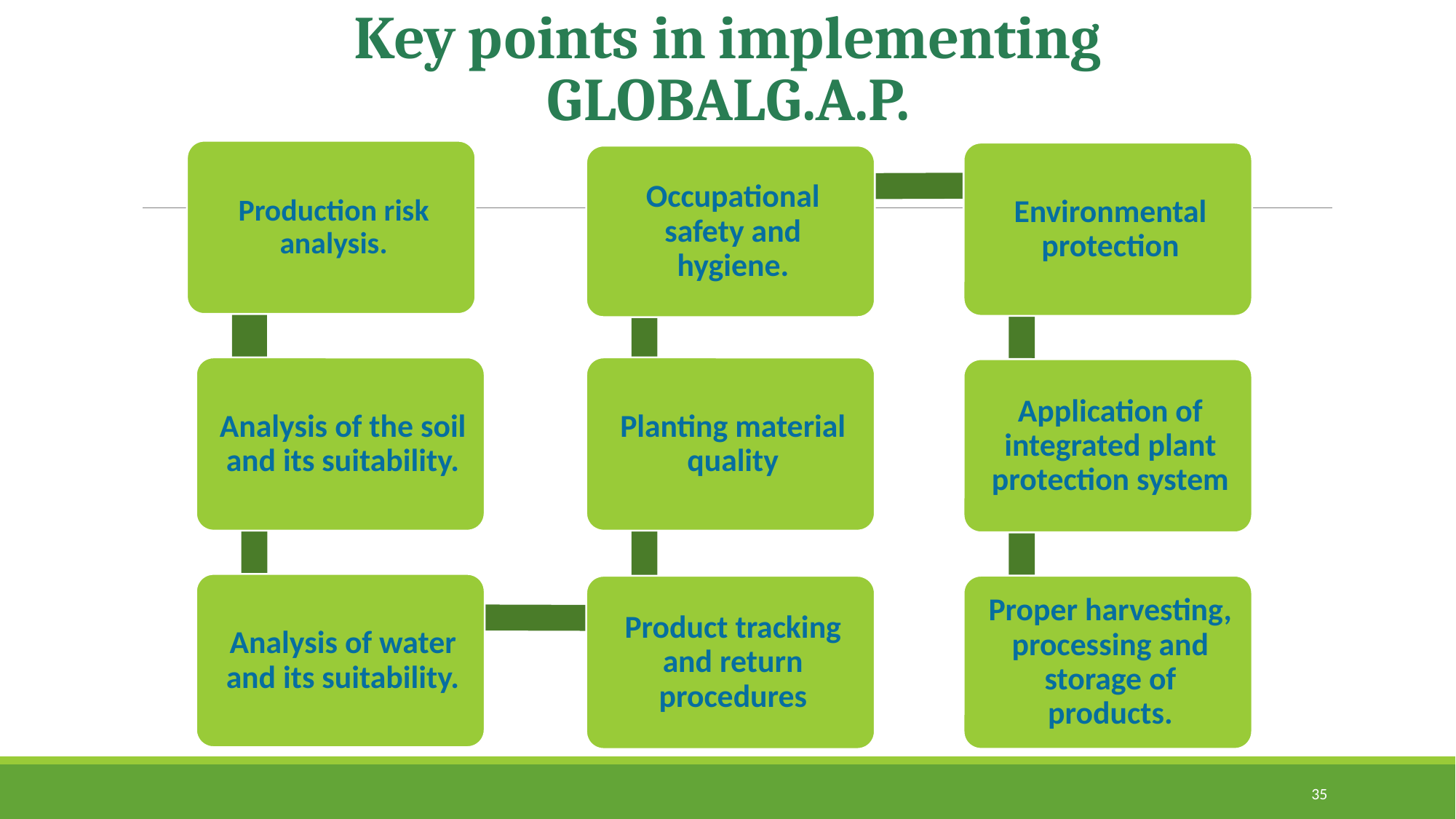

# Key points in implementing GLOBALG.A.P.
Production risk analysis.
Analysis of the soil and its suitability.
Analysis of water and its suitability.
Product tracking and return procedures
Planting material quality
Occupational safety and hygiene.
Environmental protection
Application of integrated plant protection system
Proper harvesting, processing and storage of products.
35